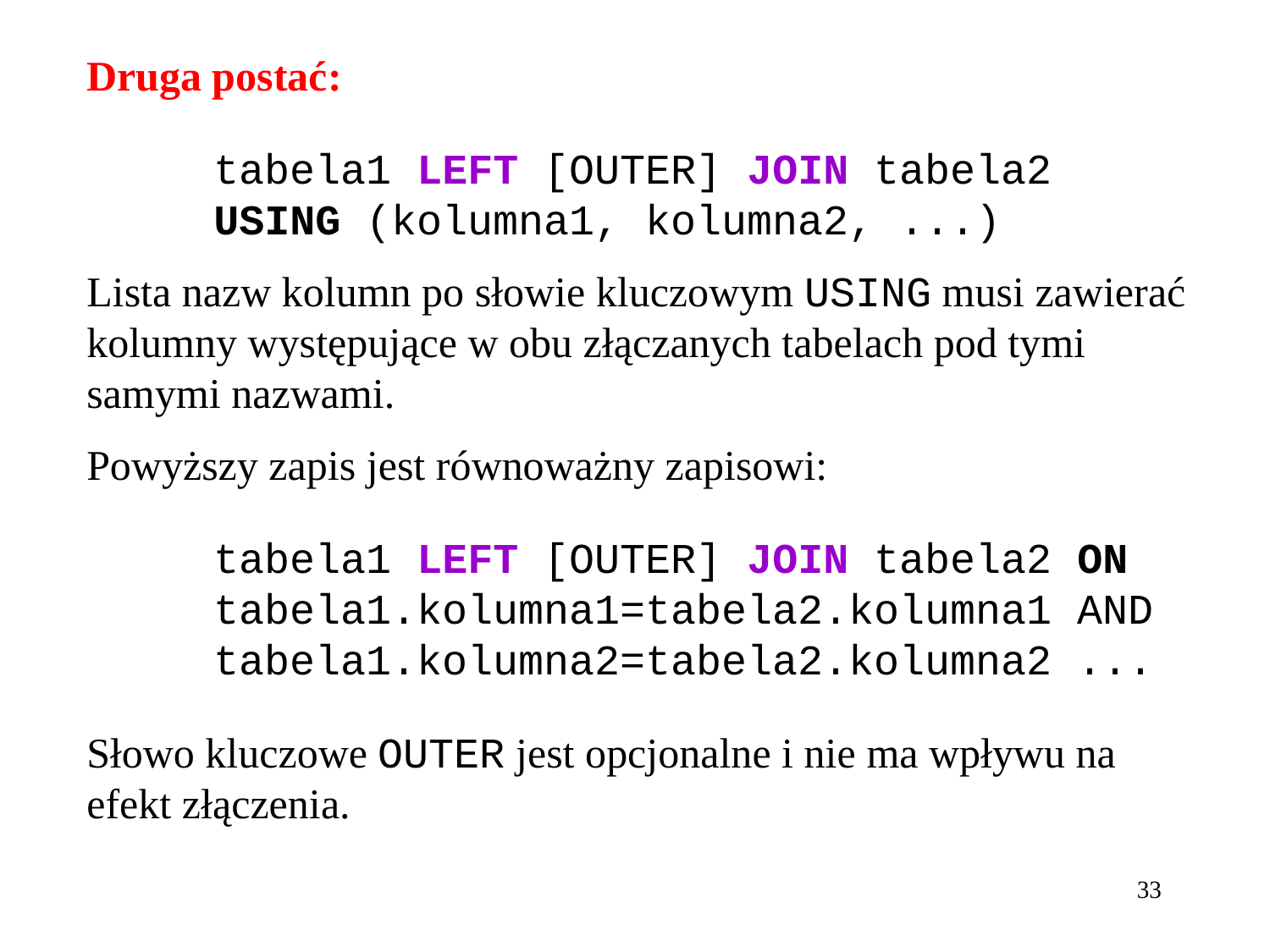

Druga postać:
	tabela1 LEFT [OUTER] JOIN tabela2
	USING (kolumna1, kolumna2, ...)
Lista nazw kolumn po słowie kluczowym USING musi zawierać kolumny występujące w obu złączanych tabelach pod tymi samymi nazwami.
Powyższy zapis jest równoważny zapisowi:
	tabela1 LEFT [OUTER] JOIN tabela2 ON 	tabela1.kolumna1=tabela2.kolumna1 AND 	tabela1.kolumna2=tabela2.kolumna2 ...
Słowo kluczowe OUTER jest opcjonalne i nie ma wpływu na efekt złączenia.
33